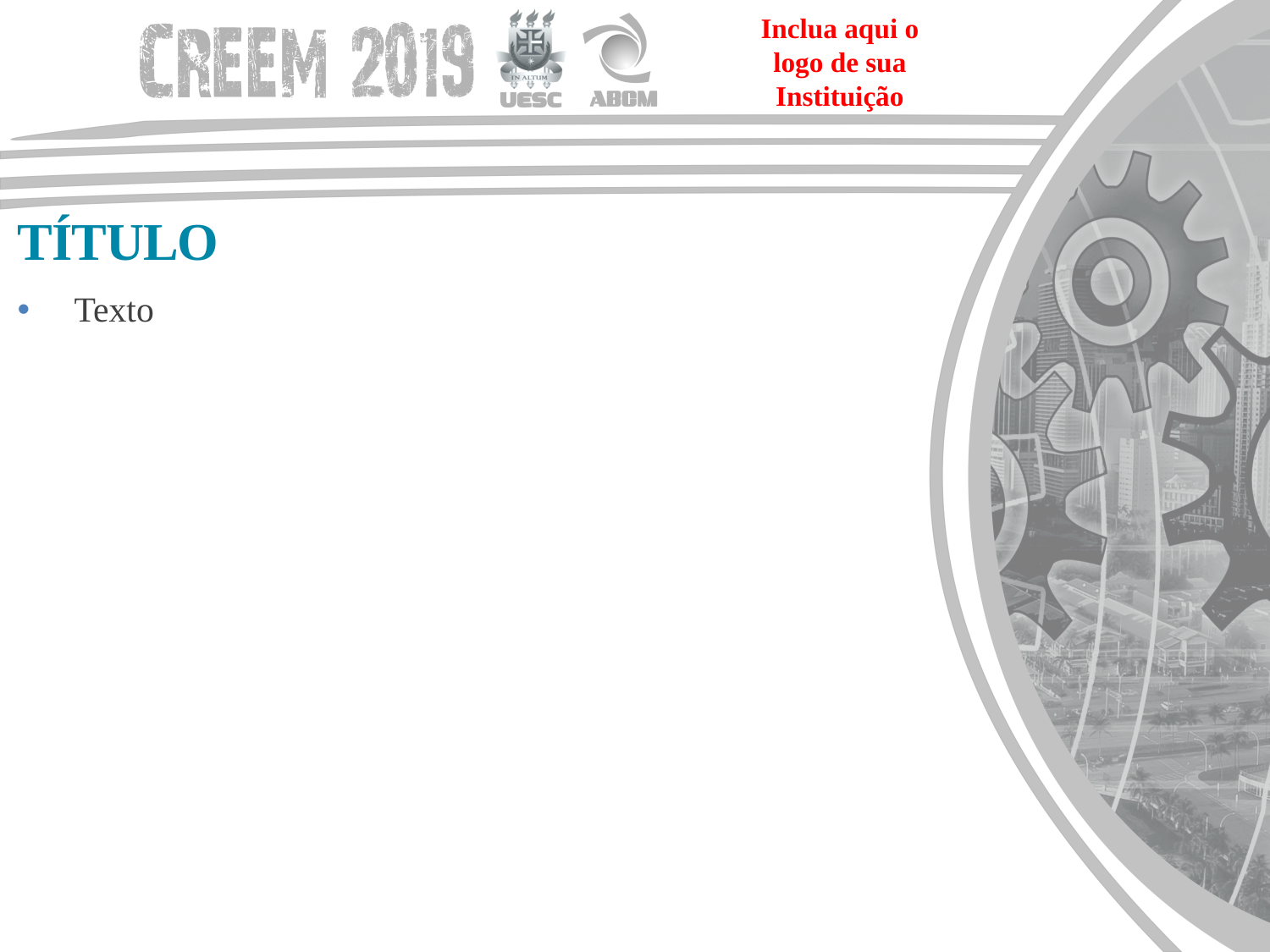

Inclua aqui o logo de sua Instituição
TÍTULO
 Texto